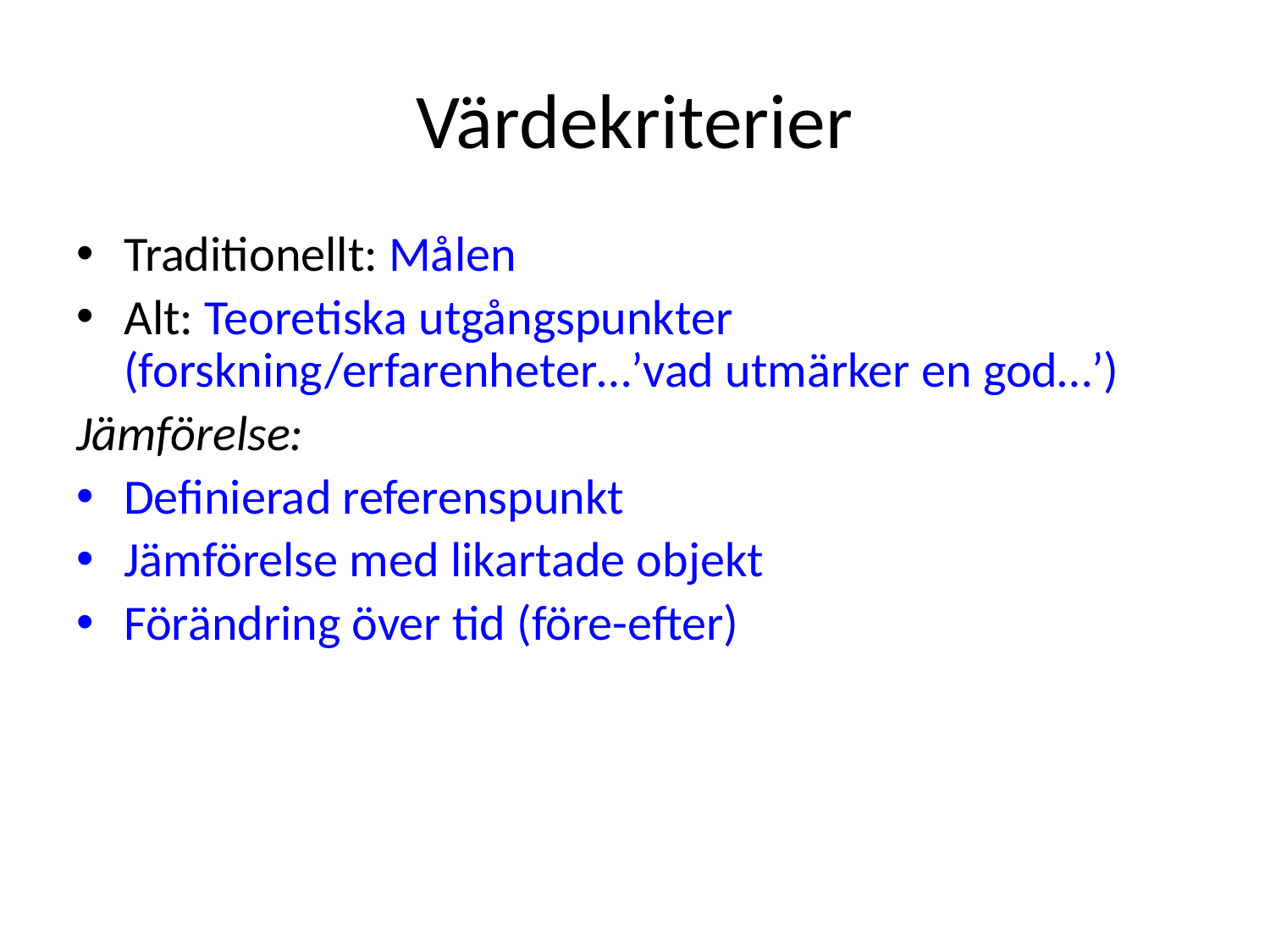

# Värdekriterier
Traditionellt: Målen
Alt: Teoretiska utgångspunkter (forskning/erfarenheter…’vad utmärker en god…’)
Jämförelse:
Definierad referenspunkt
Jämförelse med likartade objekt
Förändring över tid (före-efter)